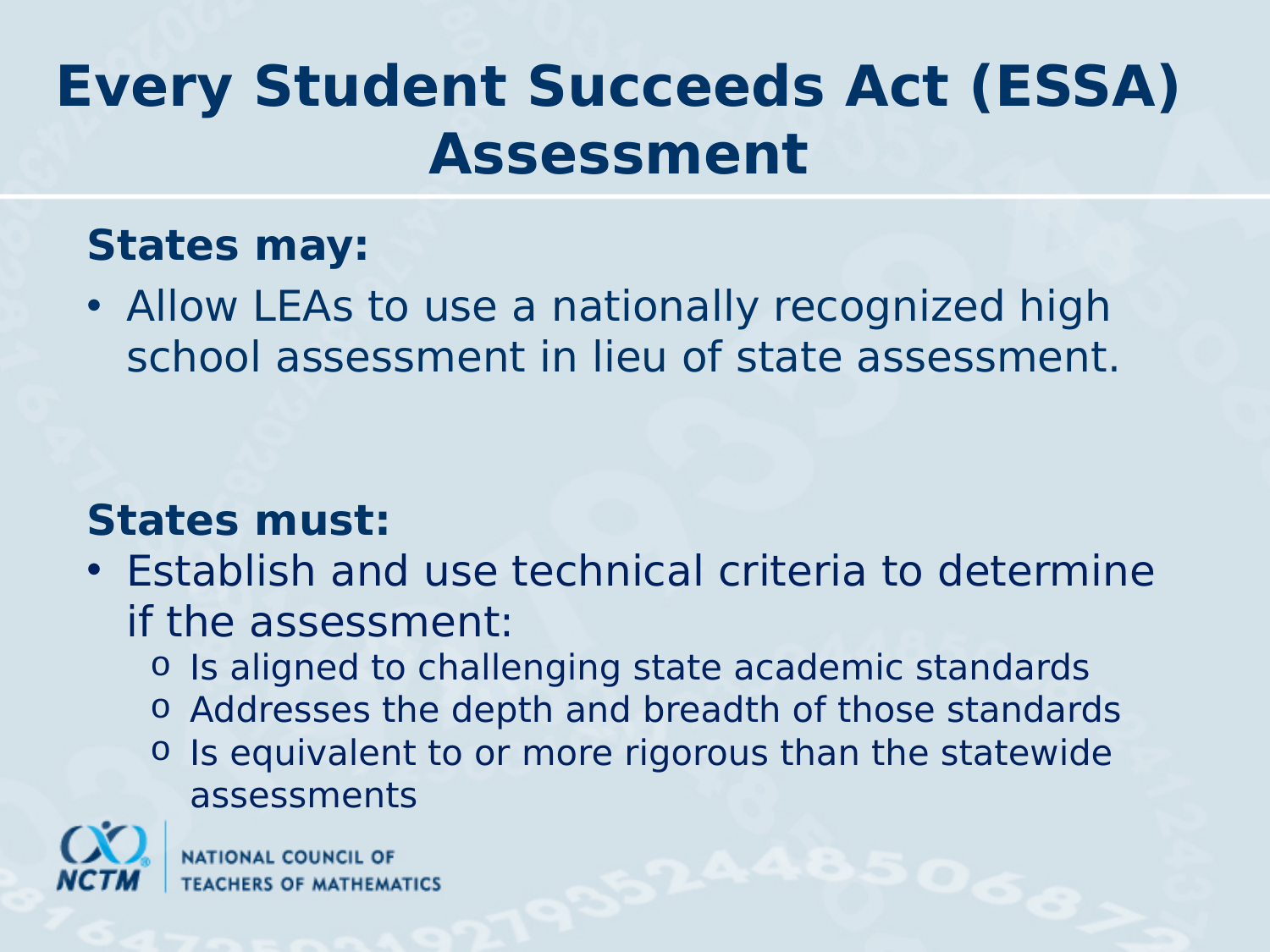

# Every Student Succeeds Act (ESSA) Assessment
States may:
Allow LEAs to use a nationally recognized high school assessment in lieu of state assessment.

States must:
Establish and use technical criteria to determine if the assessment:
Is aligned to challenging state academic standards
Addresses the depth and breadth of those standards
Is equivalent to or more rigorous than the statewide assessments